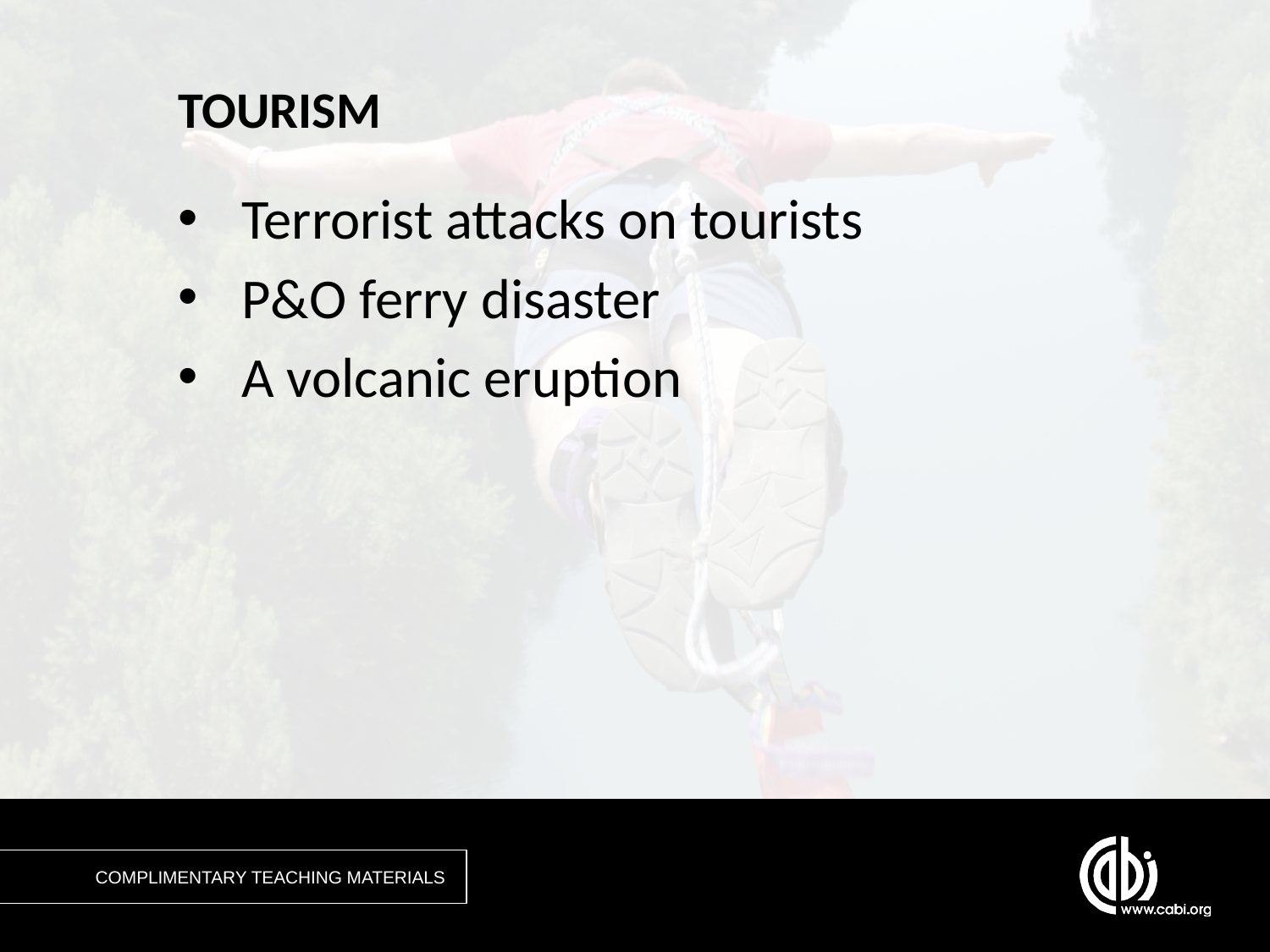

# TOURISM
Terrorist attacks on tourists
P&O ferry disaster
A volcanic eruption